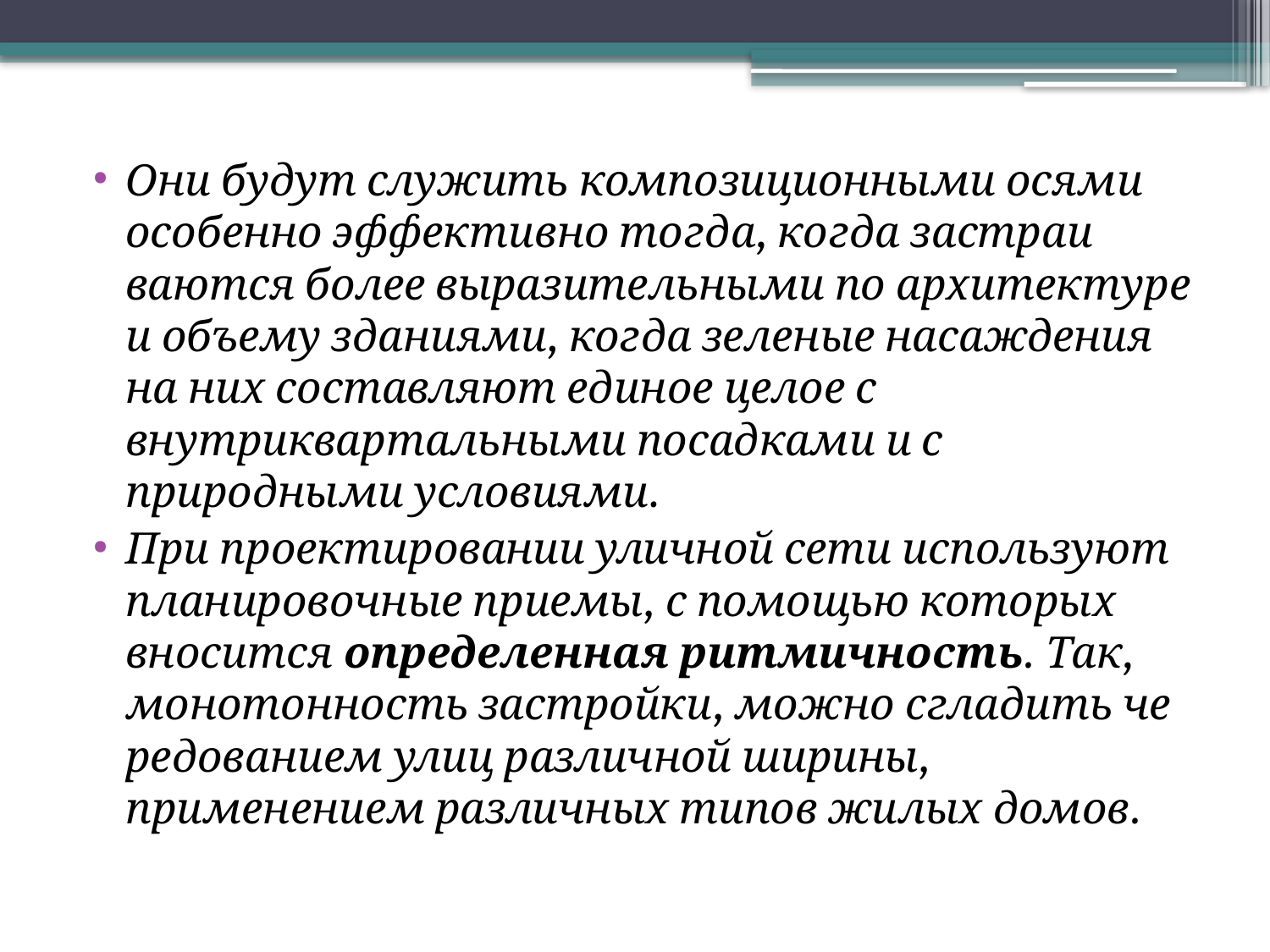

Они будут служить ком­позиционными осями особенно эффективно тогда, когда застраи­ваются более выразительными по архитектуре и объему здания­ми, когда зеленые насаждения на них составляют единое целое с внутриквартальными посадками и с природными условиями.
При проектировании уличной сети используют планировоч­ные приемы, с помощью которых вносится определенная ритмич­ность. Так, монотонность застройки, можно сгладить че­редованием улиц различной ширины, применением различных типов жилых домов.